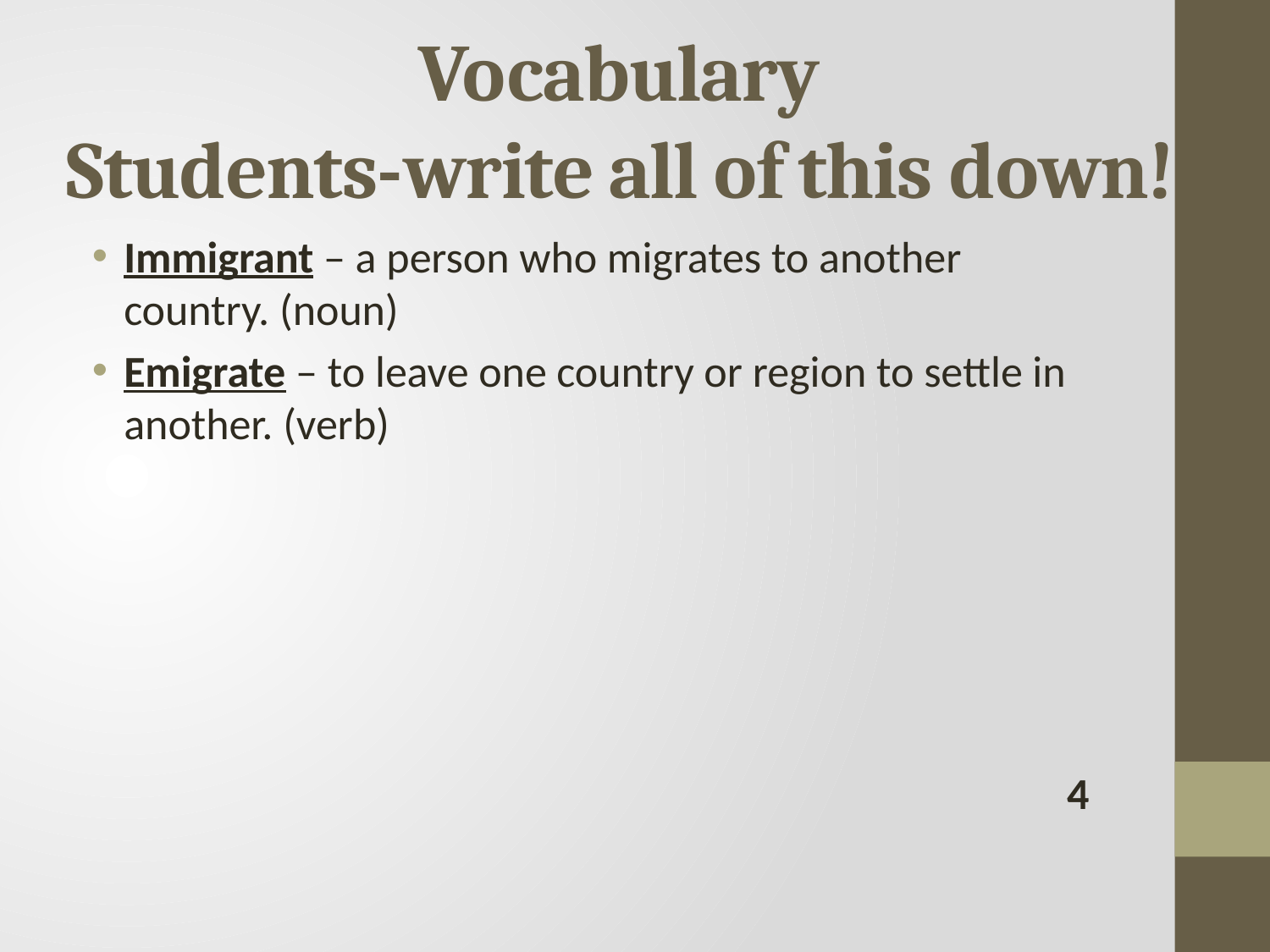

# Vocabulary Students-write all of this down!
Immigrant – a person who migrates to another country. (noun)
Emigrate – to leave one country or region to settle in another. (verb)

                                                                                                  4